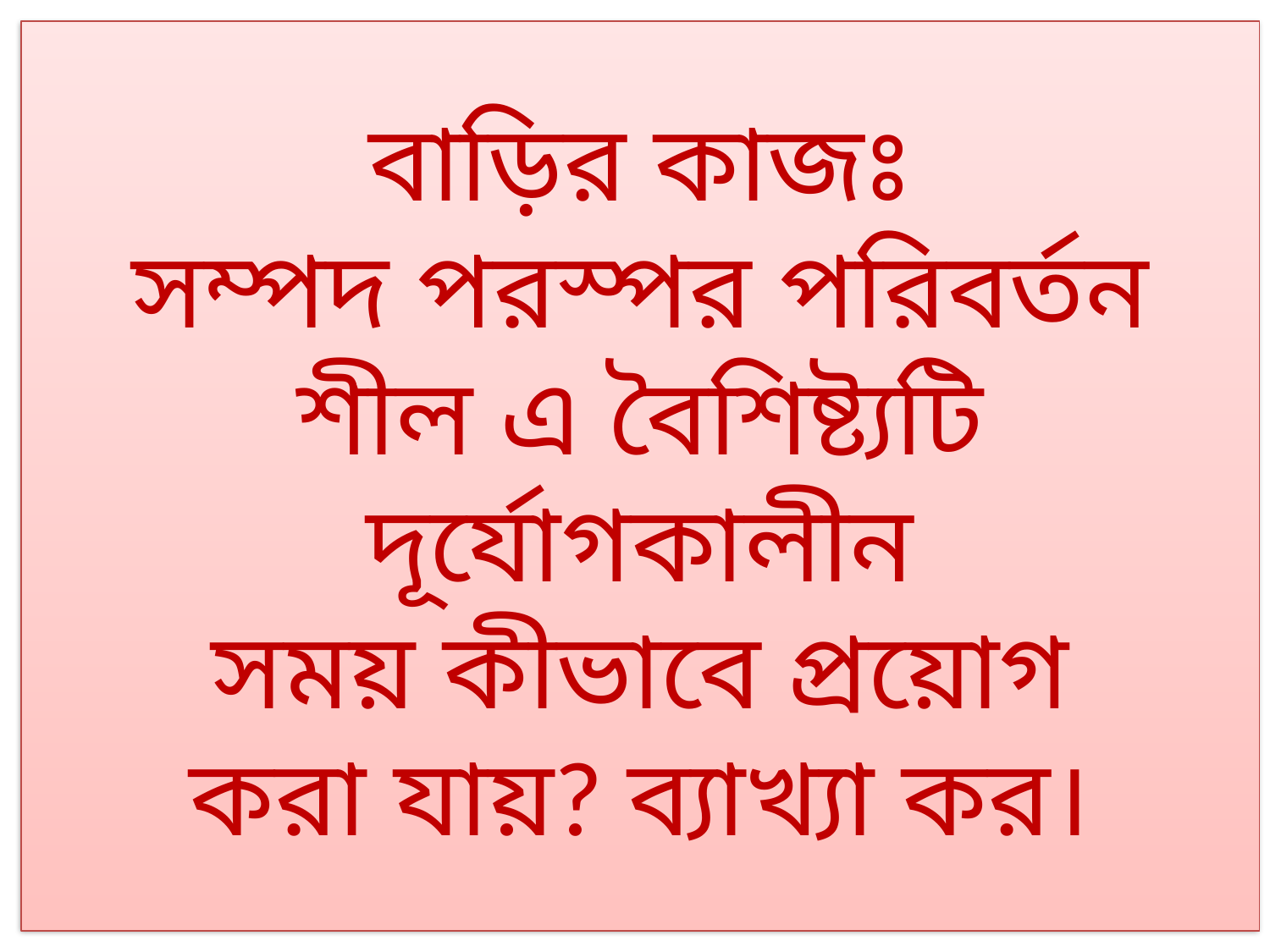

বাড়ির কাজঃ
সম্পদ পরস্পর পরিবর্তন
শীল এ বৈশিষ্ট্যটি দূর্যোগকালীন
সময় কীভাবে প্রয়োগ
করা যায়? ব্যাখ্যা কর।